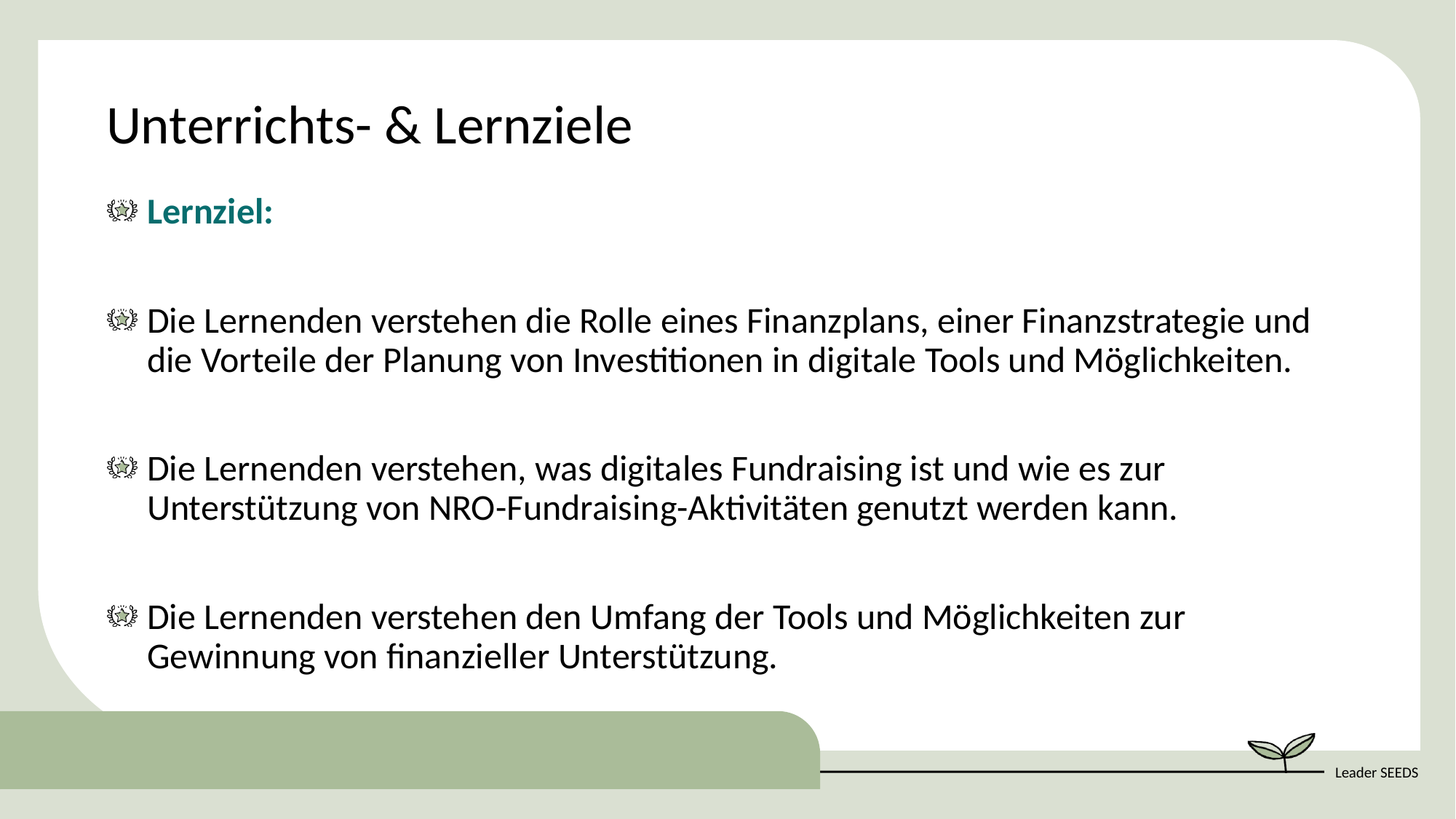

Unterrichts- & Lernziele
Lernziel:

Die Lernenden verstehen die Rolle eines Finanzplans, einer Finanzstrategie und die Vorteile der Planung von Investitionen in digitale Tools und Möglichkeiten.

Die Lernenden verstehen, was digitales Fundraising ist und wie es zur Unterstützung von NRO-Fundraising-Aktivitäten genutzt werden kann.

Die Lernenden verstehen den Umfang der Tools und Möglichkeiten zur Gewinnung von finanzieller Unterstützung.